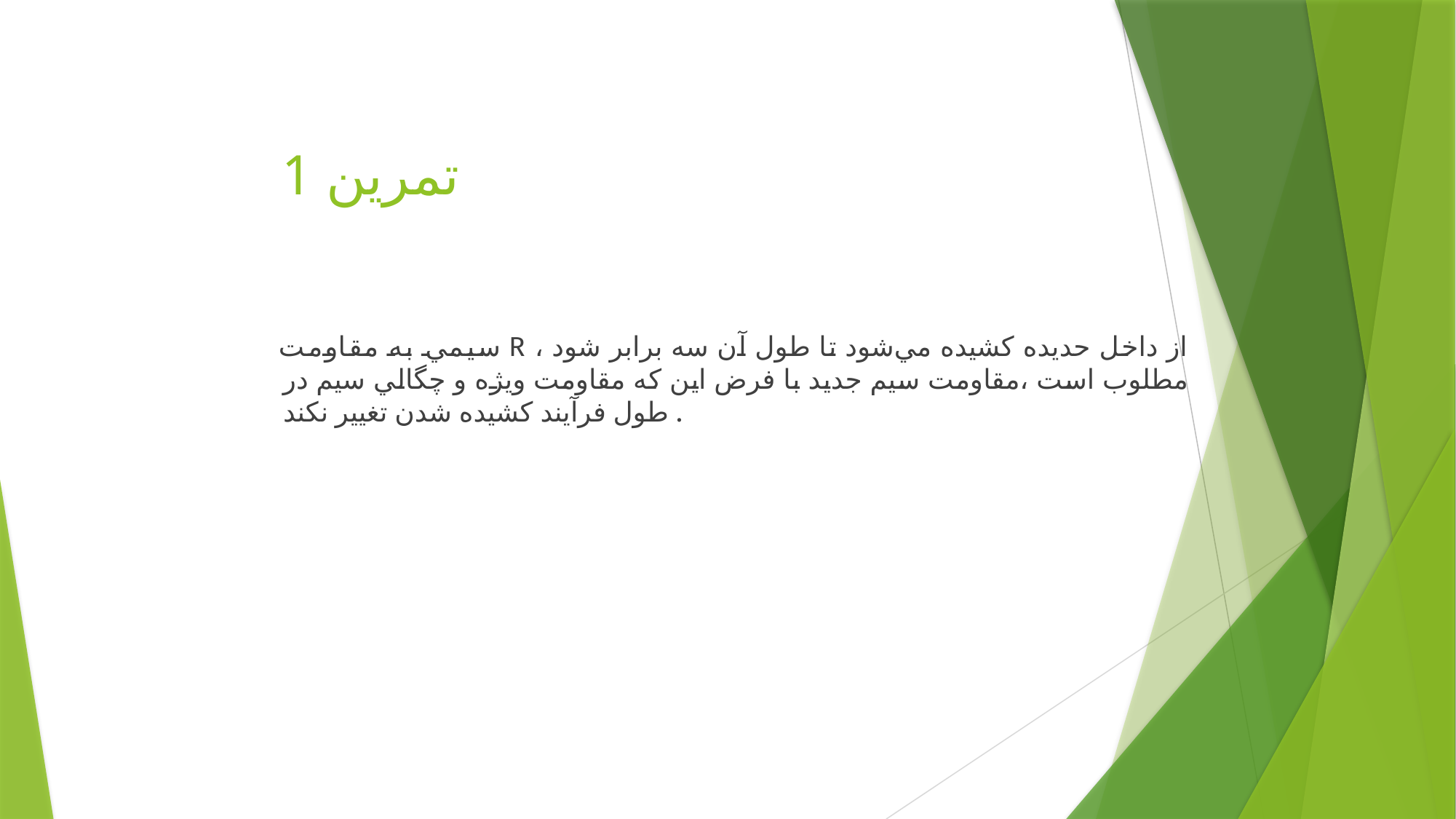

# تمرين 1
سيمي به مقاومت R از داخل حديده كشيده مي‌شود تا طول آن سه برابر شود ، مطلوب است ،مقاومت سيم جديد با فرض اين كه مقاومت ويژه و چگالي سيم در طول فرآيند كشيده شدن تغيير نكند .